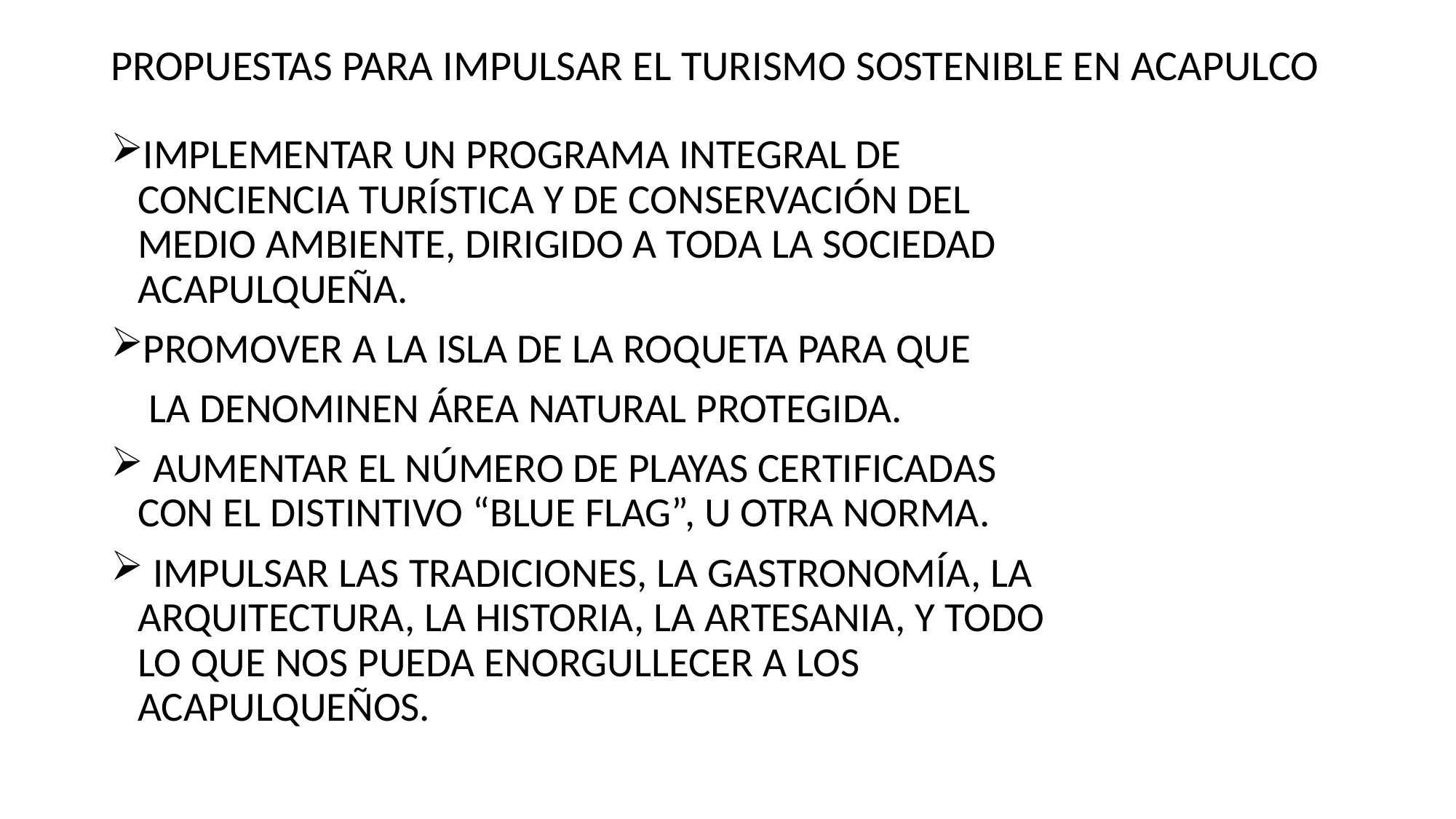

# PROPUESTAS PARA IMPULSAR EL TURISMO SOSTENIBLE EN ACAPULCO
IMPLEMENTAR UN PROGRAMA INTEGRAL DE CONCIENCIA TURÍSTICA Y DE CONSERVACIÓN DEL MEDIO AMBIENTE, DIRIGIDO A TODA LA SOCIEDAD ACAPULQUEÑA.
PROMOVER A LA ISLA DE LA ROQUETA PARA QUE
    LA DENOMINEN ÁREA NATURAL PROTEGIDA.
 AUMENTAR EL NÚMERO DE PLAYAS CERTIFICADAS CON EL DISTINTIVO “BLUE FLAG”, U OTRA NORMA.
 IMPULSAR LAS TRADICIONES, LA GASTRONOMÍA, LA ARQUITECTURA, LA HISTORIA, LA ARTESANIA, Y TODO LO QUE NOS PUEDA ENORGULLECER A LOS ACAPULQUEÑOS.